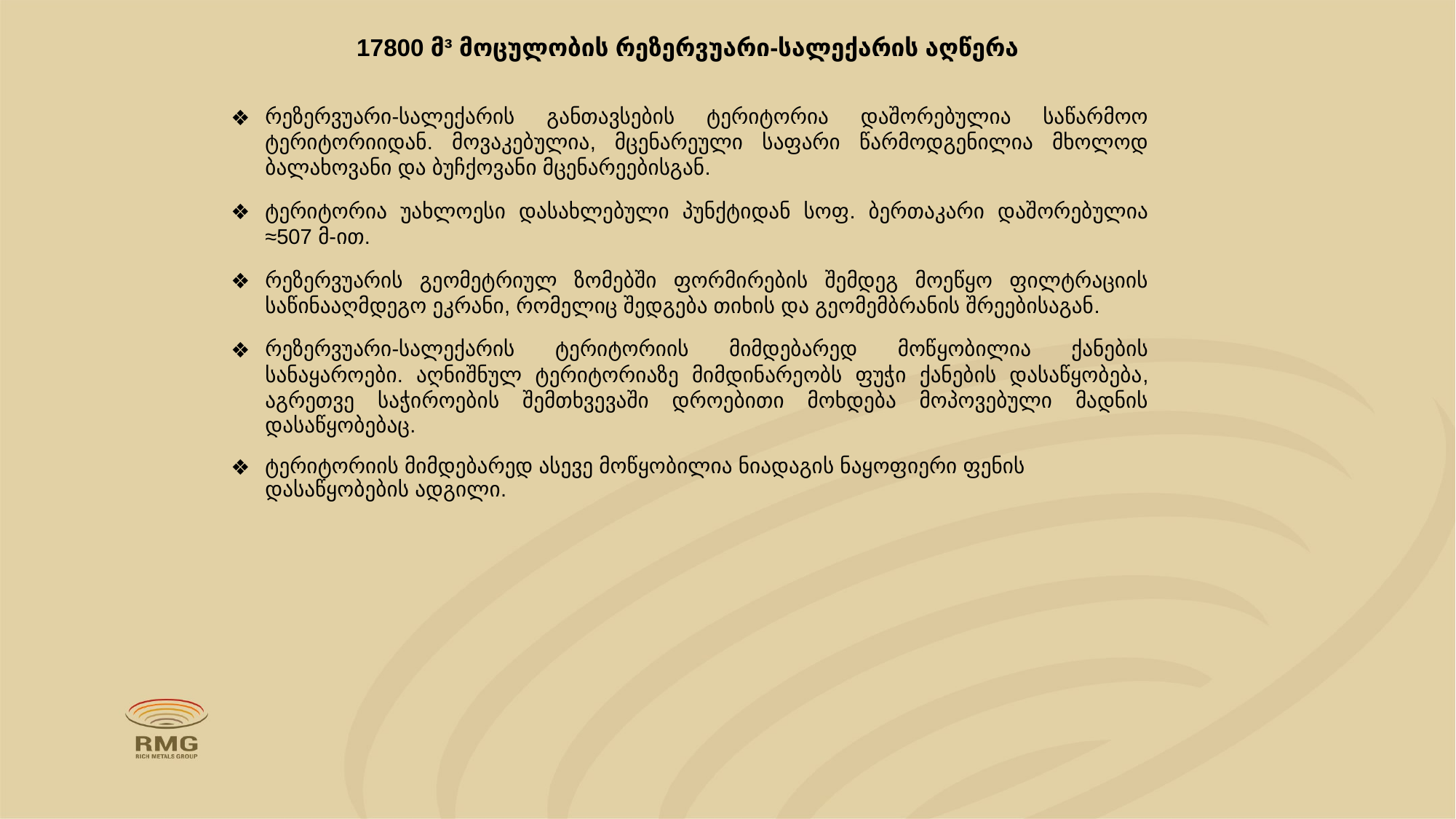

# 17800 მ³ მოცულობის რეზერვუარი-სალექარის აღწერა
რეზერვუარი-სალექარის განთავსების ტერიტორია დაშორებულია საწარმოო ტერიტორიიდან. მოვაკებულია, მცენარეული საფარი წარმოდგენილია მხოლოდ ბალახოვანი და ბუჩქოვანი მცენარეებისგან.
ტერიტორია უახლოესი დასახლებული პუნქტიდან სოფ. ბერთაკარი დაშორებულია ≈507 მ-ით.
რეზერვუარის გეომეტრიულ ზომებში ფორმირების შემდეგ მოეწყო ფილტრაციის საწინააღმდეგო ეკრანი, რომელიც შედგება თიხის და გეომემბრანის შრეებისაგან.
რეზერვუარი-სალექარის ტერიტორიის მიმდებარედ მოწყობილია ქანების სანაყაროები. აღნიშნულ ტერიტორიაზე მიმდინარეობს ფუჭი ქანების დასაწყობება, აგრეთვე საჭიროების შემთხვევაში დროებითი მოხდება მოპოვებული მადნის დასაწყობებაც.
ტერიტორიის მიმდებარედ ასევე მოწყობილია ნიადაგის ნაყოფიერი ფენის დასაწყობების ადგილი.